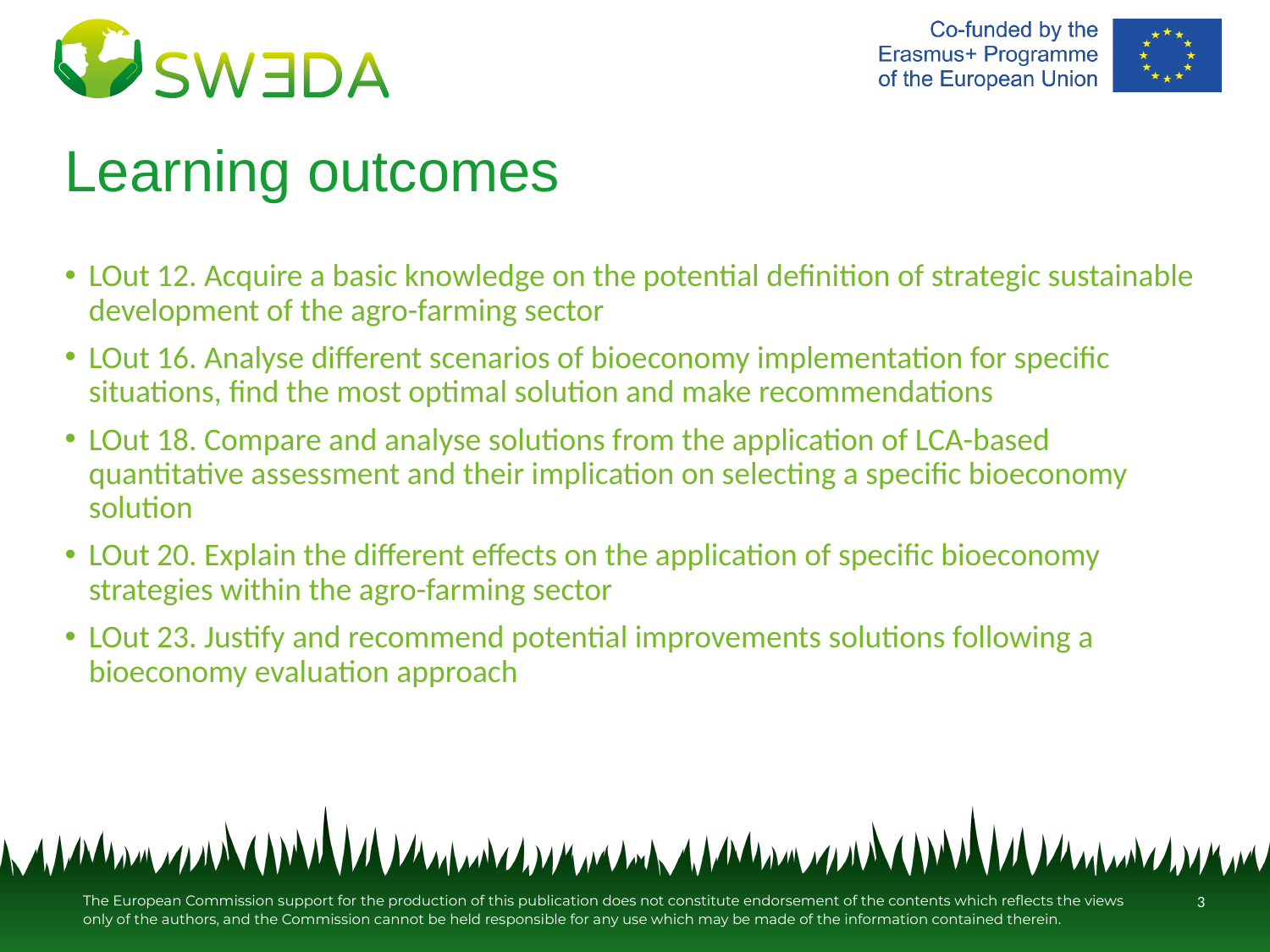

# Learning outcomes
LOut 12. Acquire a basic knowledge on the potential definition of strategic sustainable development of the agro-farming sector
LOut 16. Analyse different scenarios of bioeconomy implementation for specific situations, find the most optimal solution and make recommendations
LOut 18. Compare and analyse solutions from the application of LCA-based quantitative assessment and their implication on selecting a specific bioeconomy solution
LOut 20. Explain the different effects on the application of specific bioeconomy strategies within the agro-farming sector
LOut 23. Justify and recommend potential improvements solutions following a bioeconomy evaluation approach
3